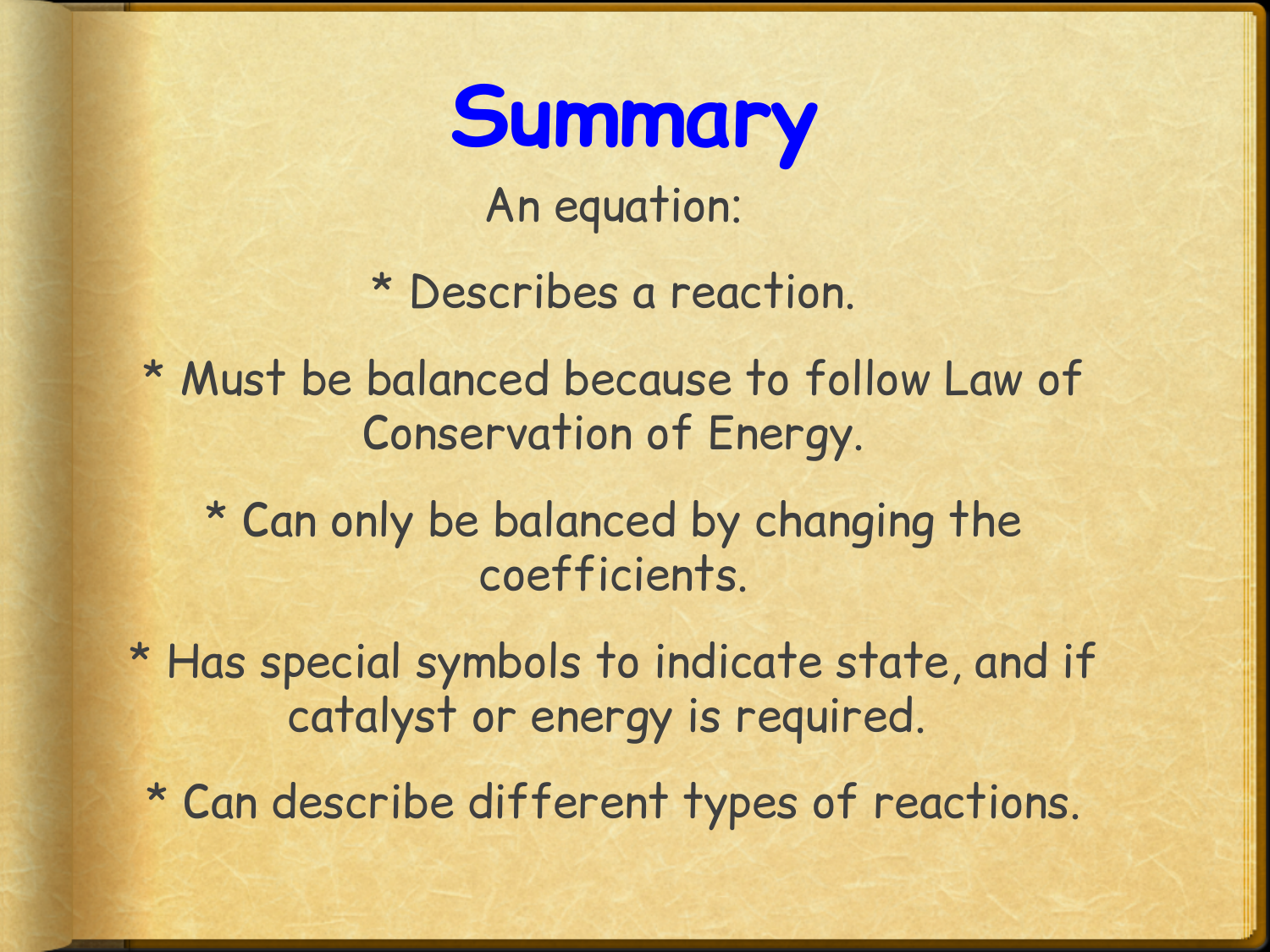

# Summary
An equation:
* Describes a reaction.
* Must be balanced because to follow Law of Conservation of Energy.
* Can only be balanced by changing the coefficients.
* Has special symbols to indicate state, and if catalyst or energy is required.
* Can describe different types of reactions.